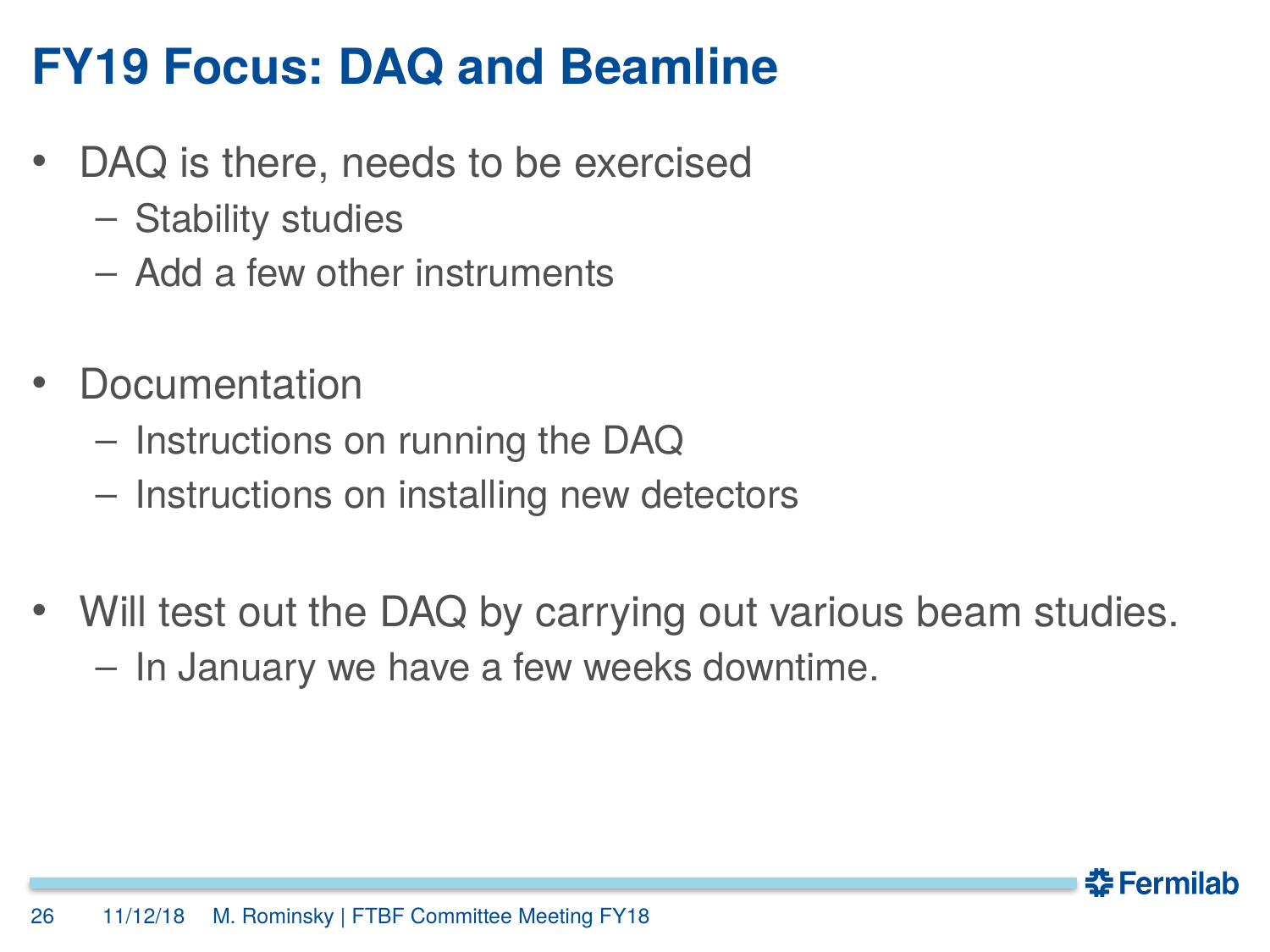

# FY19 Focus: DAQ and Beamline
DAQ is there, needs to be exercised
Stability studies
Add a few other instruments

Documentation
Instructions on running the DAQ
Instructions on installing new detectors

Will test out the DAQ by carrying out various beam studies.
In January we have a few weeks downtime.
26
11/12/18
M. Rominsky | FTBF Committee Meeting FY18